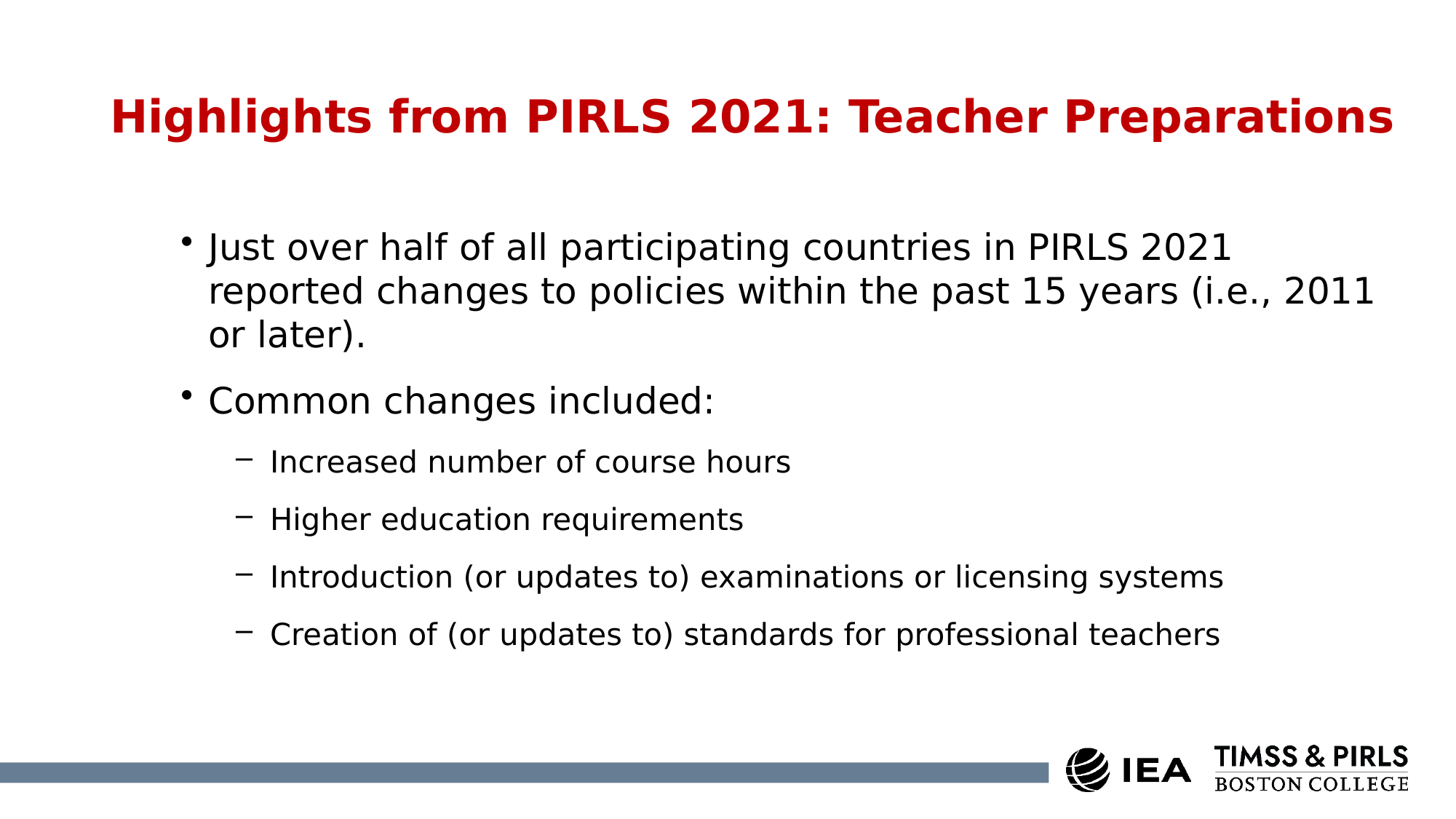

# Highlights from PIRLS 2021: Teacher Preparations
Just over half of all participating countries in PIRLS 2021 reported changes to policies within the past 15 years (i.e., 2011 or later).
Common changes included:
Increased number of course hours
Higher education requirements
Introduction (or updates to) examinations or licensing systems
Creation of (or updates to) standards for professional teachers